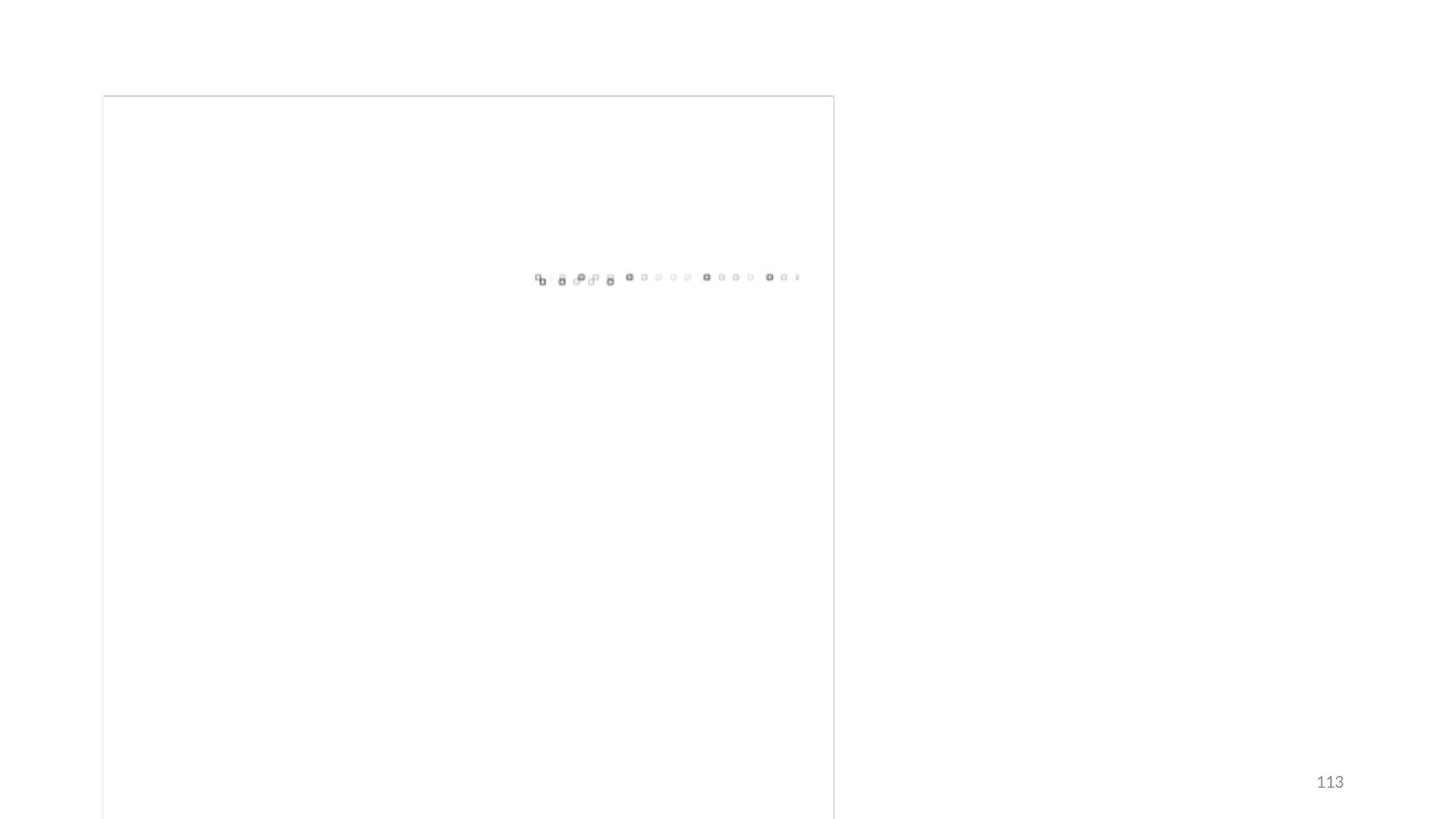

# Readings
Books:
Architecting Software Intensive Systems: A Practitioners Guide 1st Edition
Anthony J. Lattanze
Documenting Software Architectures: Views and Beyond 2nd Edition
Paul Clements, Felix Bachmann, Len Bass
Software Architecture in Practice (SEI Series in Software Engineering) 3rd Edition
Len Bass, Paul Clements  Rick Kazman
Whitepapers:
Google File System
Big Table
MapReduce: Simplified Data Processing on Large Clusters
Scaling Memcache at Facebook
TAO: Facebook’s Distributed Data Store for the Social Graph
Paxos vs Raft: Have we reached consensus on distributed consensus?
Other resources:
System design premier
https://github.com/donnemartin/system-design-primer
High scalability
http://highscalability.com/
High load
https://www.highload.ru/
11/15/20
113